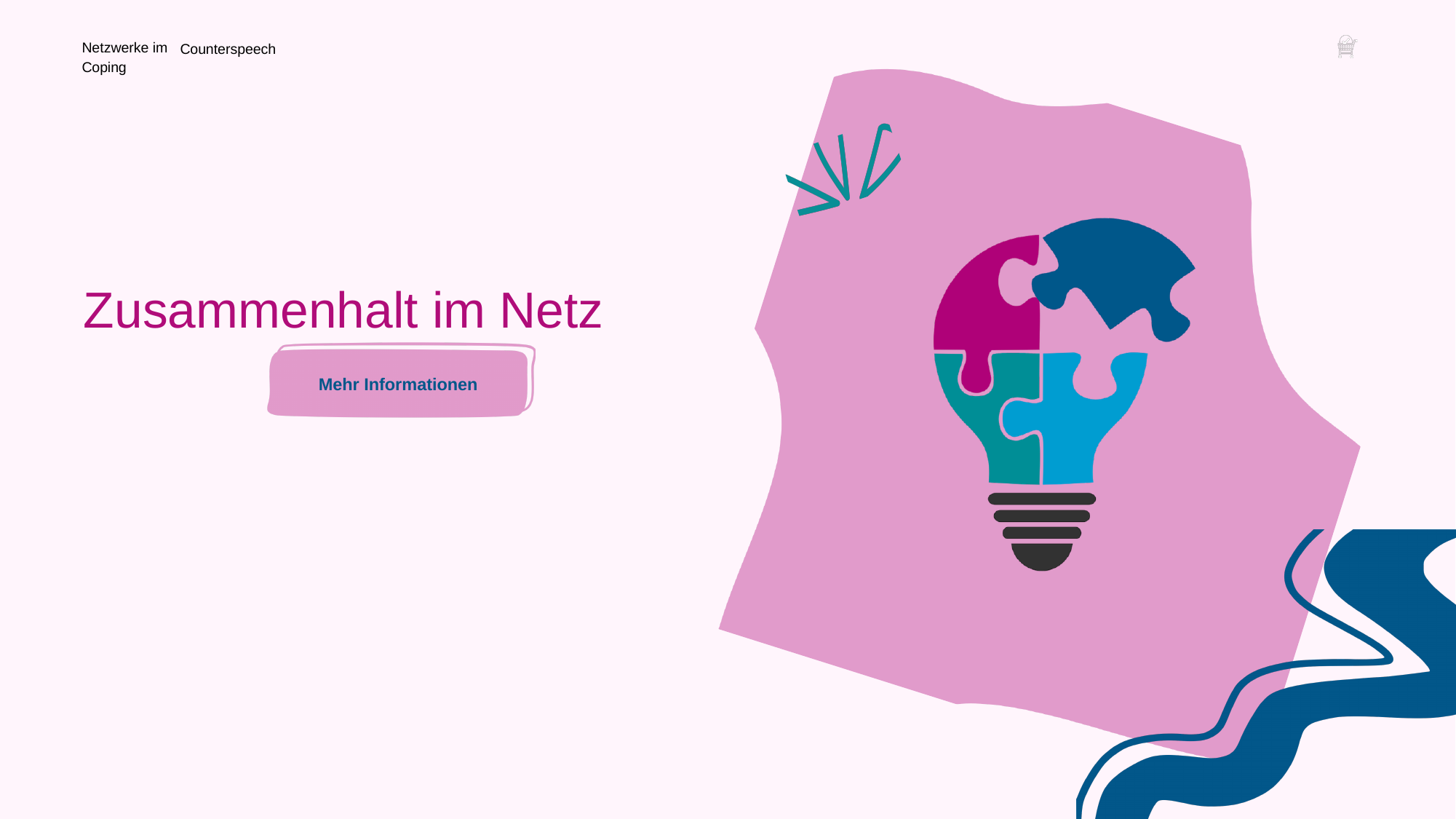

Netzwerke im Coping
Counterspeech

Zusammenhalt im Netz

Mehr Informationen